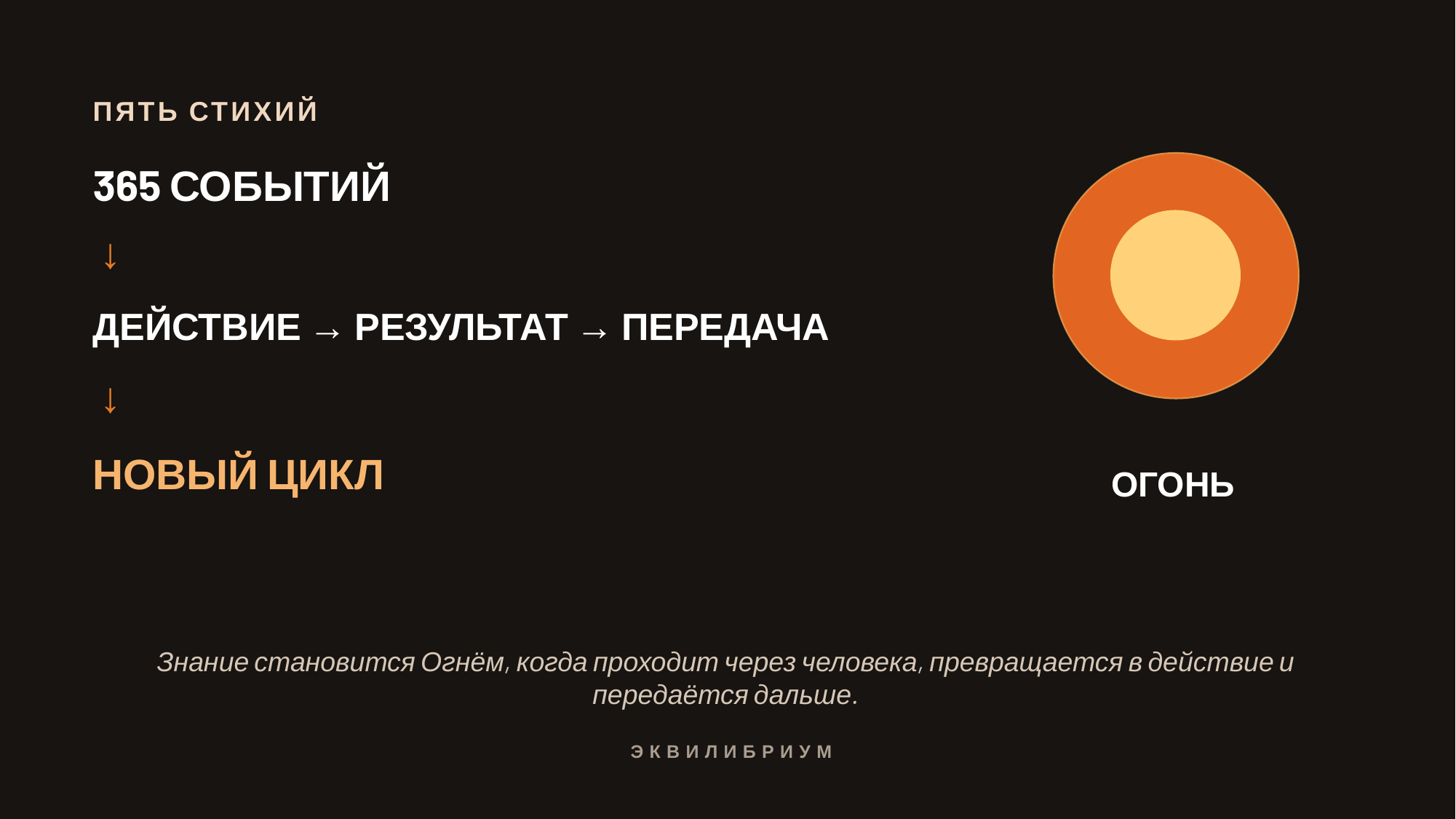

ПЯТЬ СТИХИЙ

365 СОБЫТИЙ

↓
ДЕЙСТВИЕ → РЕЗУЛЬТАТ → ПЕРЕДАЧА
↓
НОВЫЙ ЦИКЛ
ОГОНЬ
Знание становится Огнём, когда проходит через человека, превращается в действие и передаётся дальше.
ЭКВИЛИБРИУМ